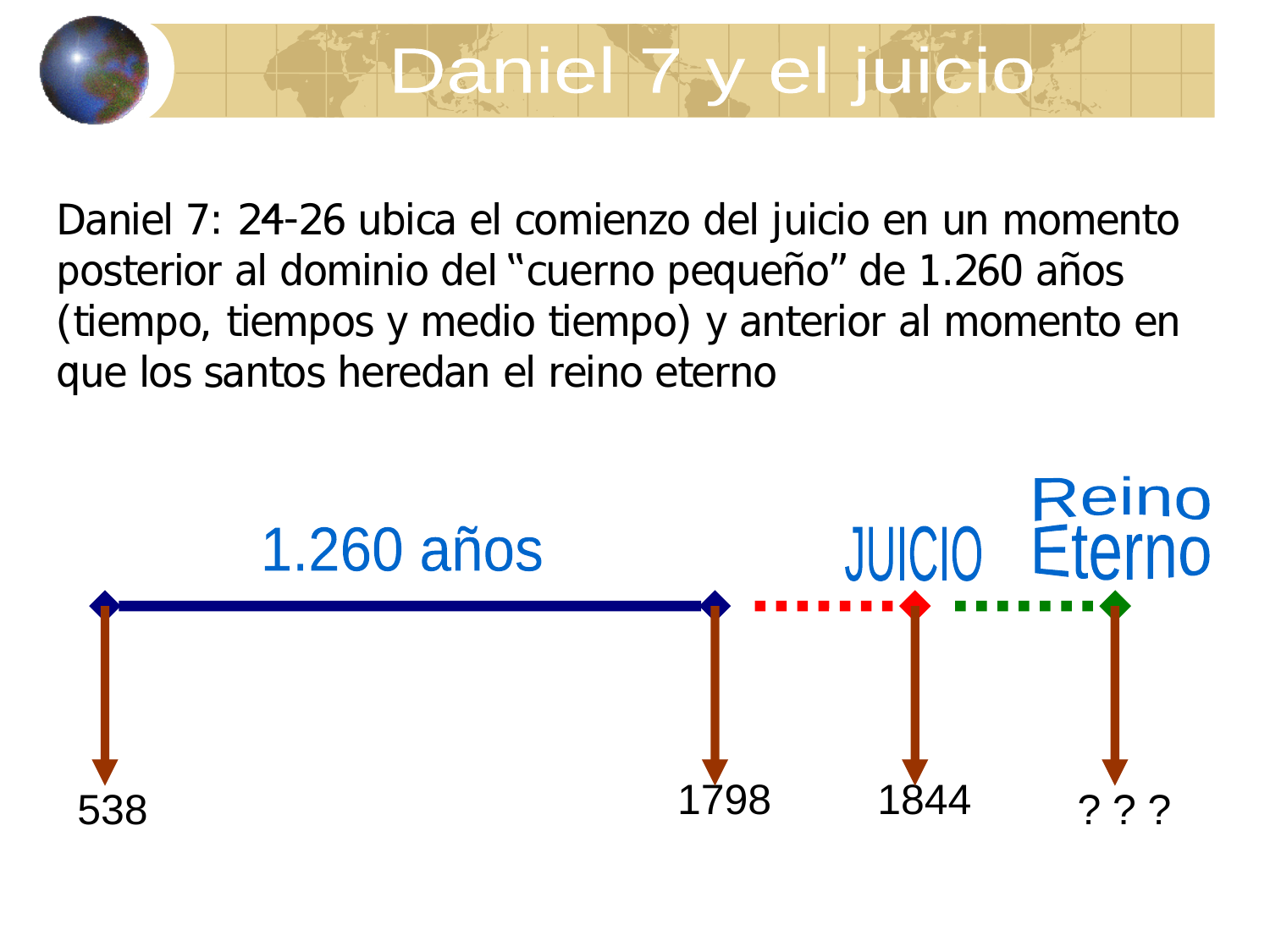

Daniel 7 y el juicio
Daniel 7: 24-26 ubica el comienzo del juicio en un momento posterior al dominio del “cuerno pequeño” de 1.260 años (tiempo, tiempos y medio tiempo) y anterior al momento en que los santos heredan el reino eterno
Reino
Eterno

1.260 años

JUICIO

1798
1844
538
? ? ?